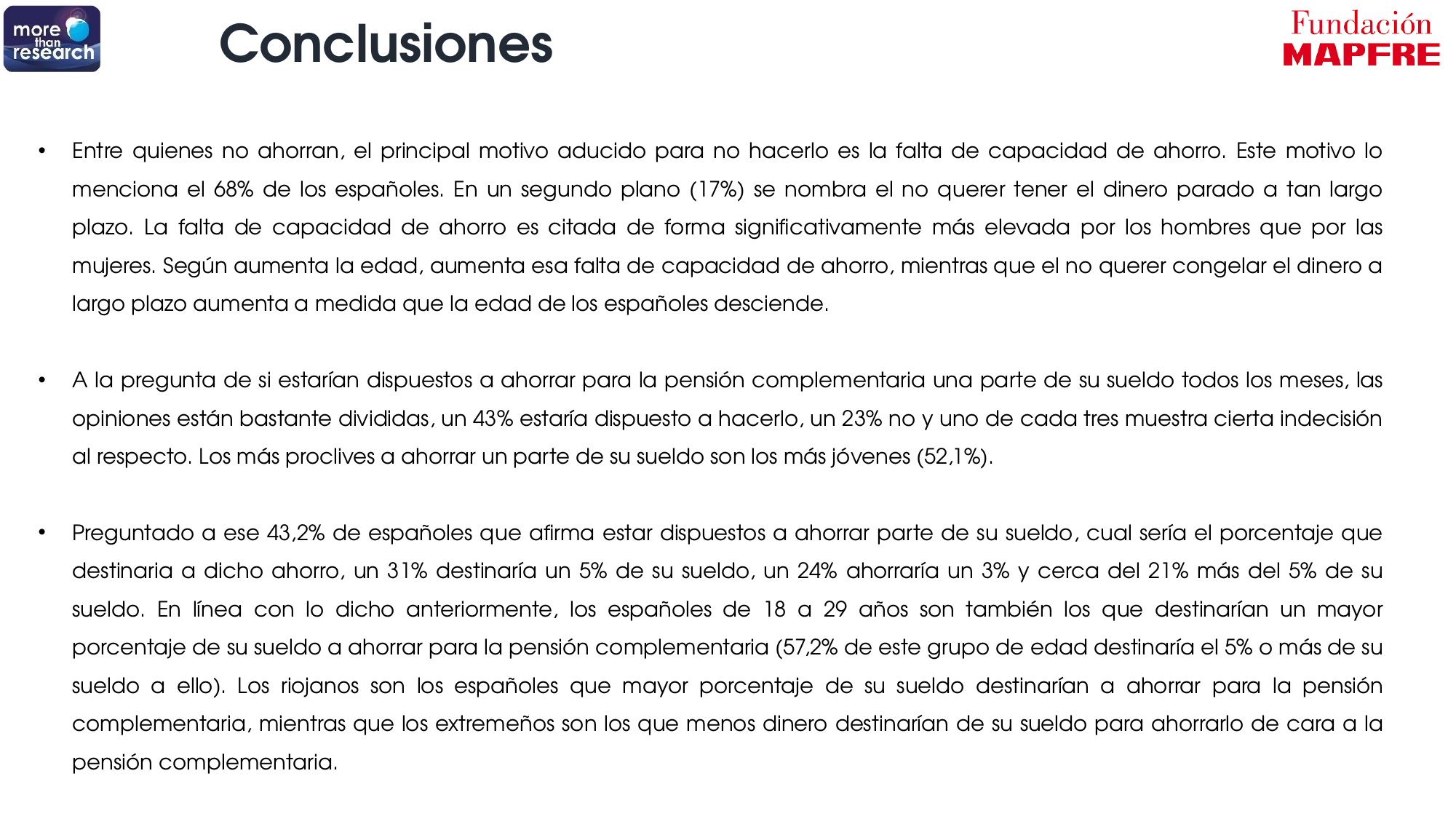

Conclusiones
Entre quienes no ahorran, el principal motivo aducido para no hacerlo es la falta de capacidad de ahorro. Este motivo lo menciona el 68% de los españoles. En un segundo plano (17%) se nombra el no querer tener el dinero parado a tan largo plazo. La falta de capacidad de ahorro es citada de forma significativamente más elevada por los hombres que por las mujeres. Según aumenta la edad, aumenta esa falta de capacidad de ahorro, mientras que el no querer congelar el dinero a largo plazo aumenta a medida que la edad de los españoles desciende.

A la pregunta de si estarían dispuestos a ahorrar para la pensión complementaria una parte de su sueldo todos los meses, las opiniones están bastante divididas, un 43% estaría dispuesto a hacerlo, un 23% no y uno de cada tres muestra cierta indecisión al respecto. Los más proclives a ahorrar un parte de su sueldo son los más jóvenes (52,1%).

Preguntado a ese 43,2% de españoles que afirma estar dispuestos a ahorrar parte de su sueldo, cual sería el porcentaje que destinaria a dicho ahorro, un 31% destinaría un 5% de su sueldo, un 24% ahorraría un 3% y cerca del 21% más del 5% de su sueldo. En línea con lo dicho anteriormente, los españoles de 18 a 29 años son también los que destinarían un mayor porcentaje de su sueldo a ahorrar para la pensión complementaria (57,2% de este grupo de edad destinaría el 5% o más de su sueldo a ello). Los riojanos son los españoles que mayor porcentaje de su sueldo destinarían a ahorrar para la pensión complementaria, mientras que los extremeños son los que menos dinero destinarían de su sueldo para ahorrarlo de cara a la pensión complementaria.